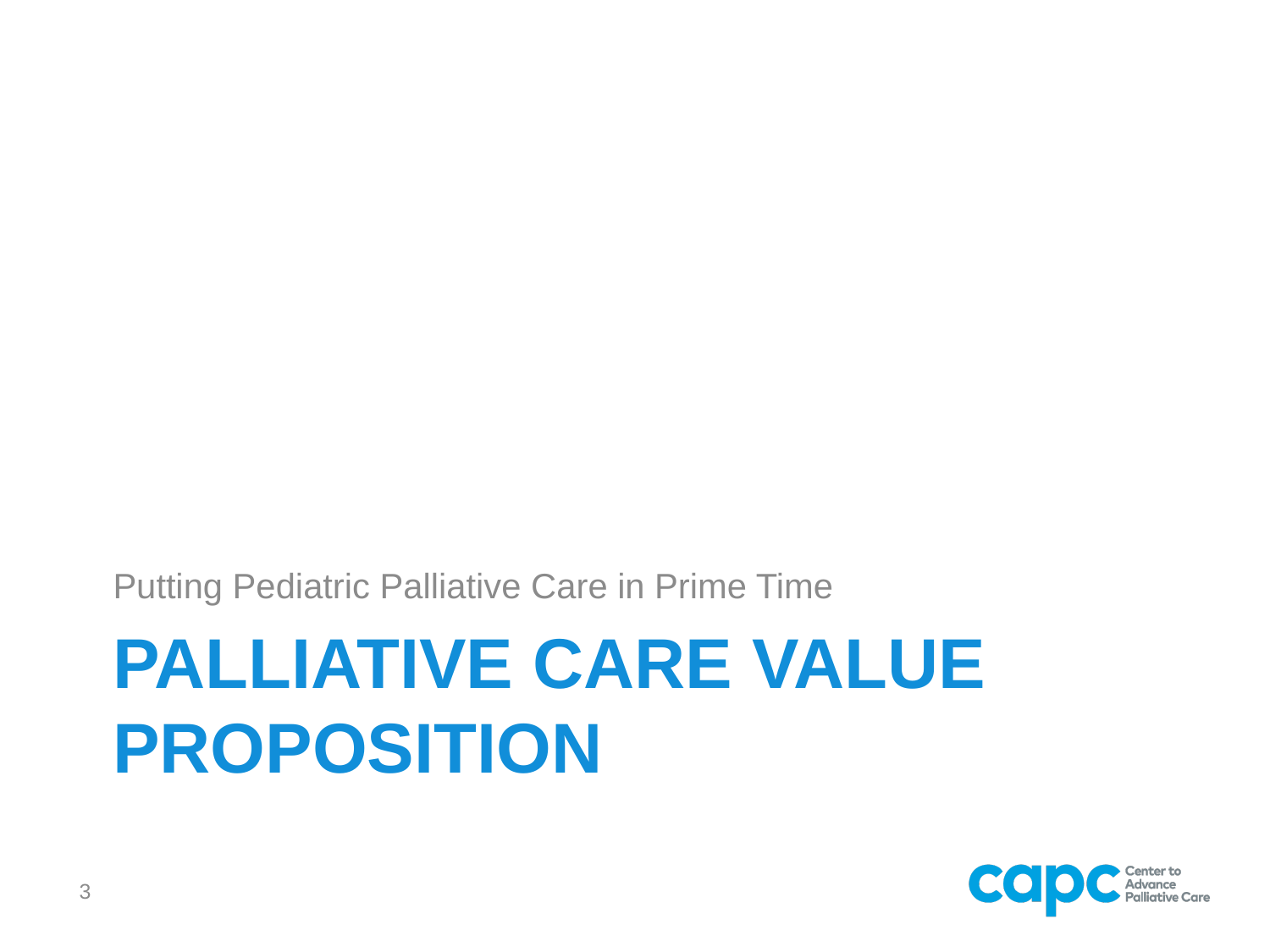

Putting Pediatric Palliative Care in Prime Time
# Palliative care value proposition
3